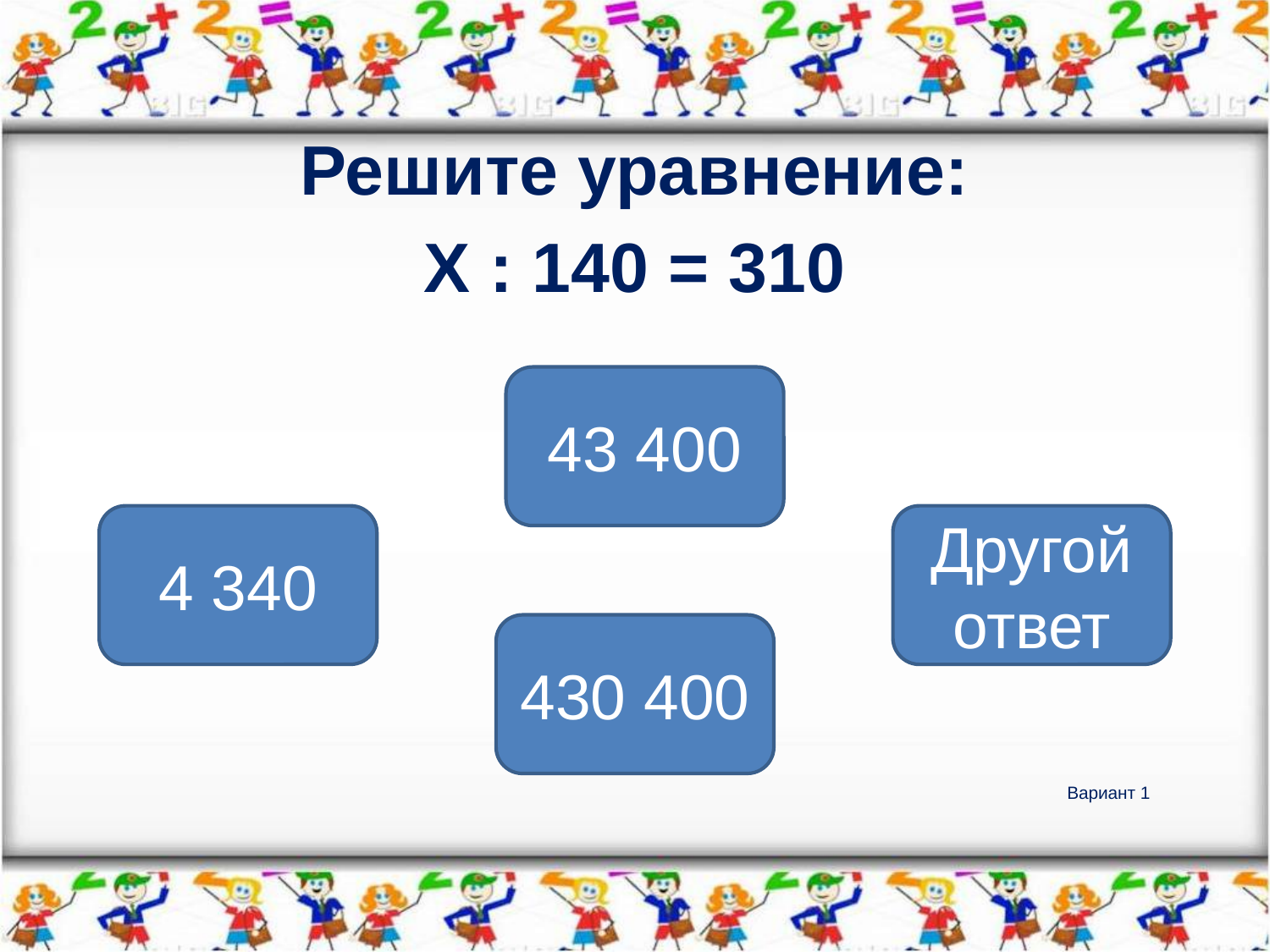

Решите уравнение:
Х : 140 = 310
43 400
4 340
Другой ответ
430 400
# Вариант 1